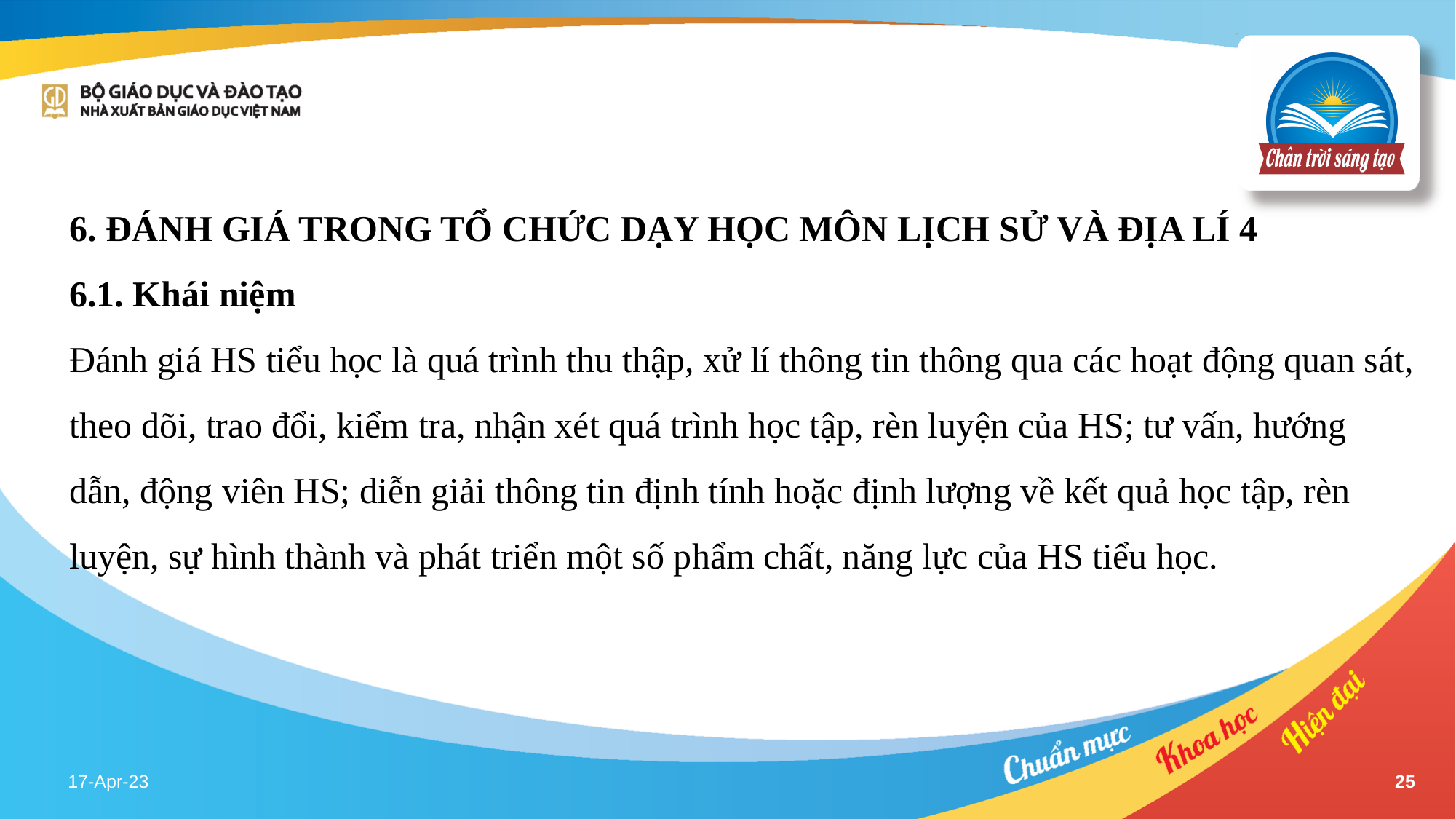

# 6. ĐÁNH GIÁ TRONG TỔ CHỨC DẠY HỌC MÔN LỊCH SỬ VÀ ĐỊA LÍ 4 6.1. Khái niệm Đánh giá HS tiểu học là quá trình thu thập, xử lí thông tin thông qua các hoạt động quan sát, theo dõi, trao đổi, kiểm tra, nhận xét quá trình học tập, rèn luyện của HS; tư vấn, hướng dẫn, động viên HS; diễn giải thông tin định tính hoặc định lượng về kết quả học tập, rèn luyện, sự hình thành và phát triển một số phẩm chất, năng lực của HS tiểu học.
17-Apr-23
25